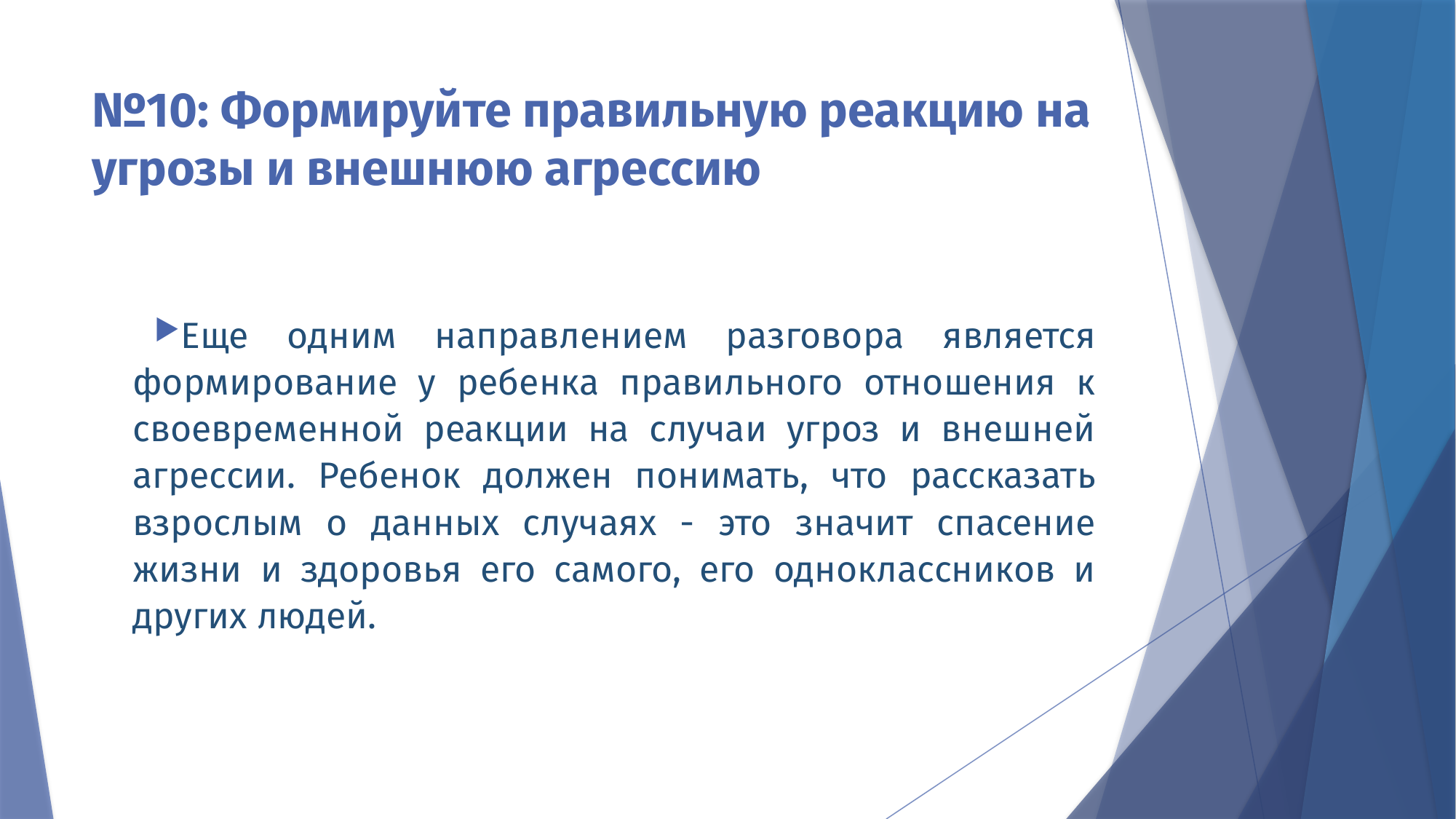

# №10: Формируйте правильную реакцию на угрозы и внешнюю агрессию

Еще одним направлением разговора является формирование у ребенка правильного отношения к своевременной реакции на случаи угроз и внешней агрессии. Ребенок должен понимать, что рассказать взрослым о данных случаях - это значит спасение жизни и здоровья его самого, его одноклассников и других людей.